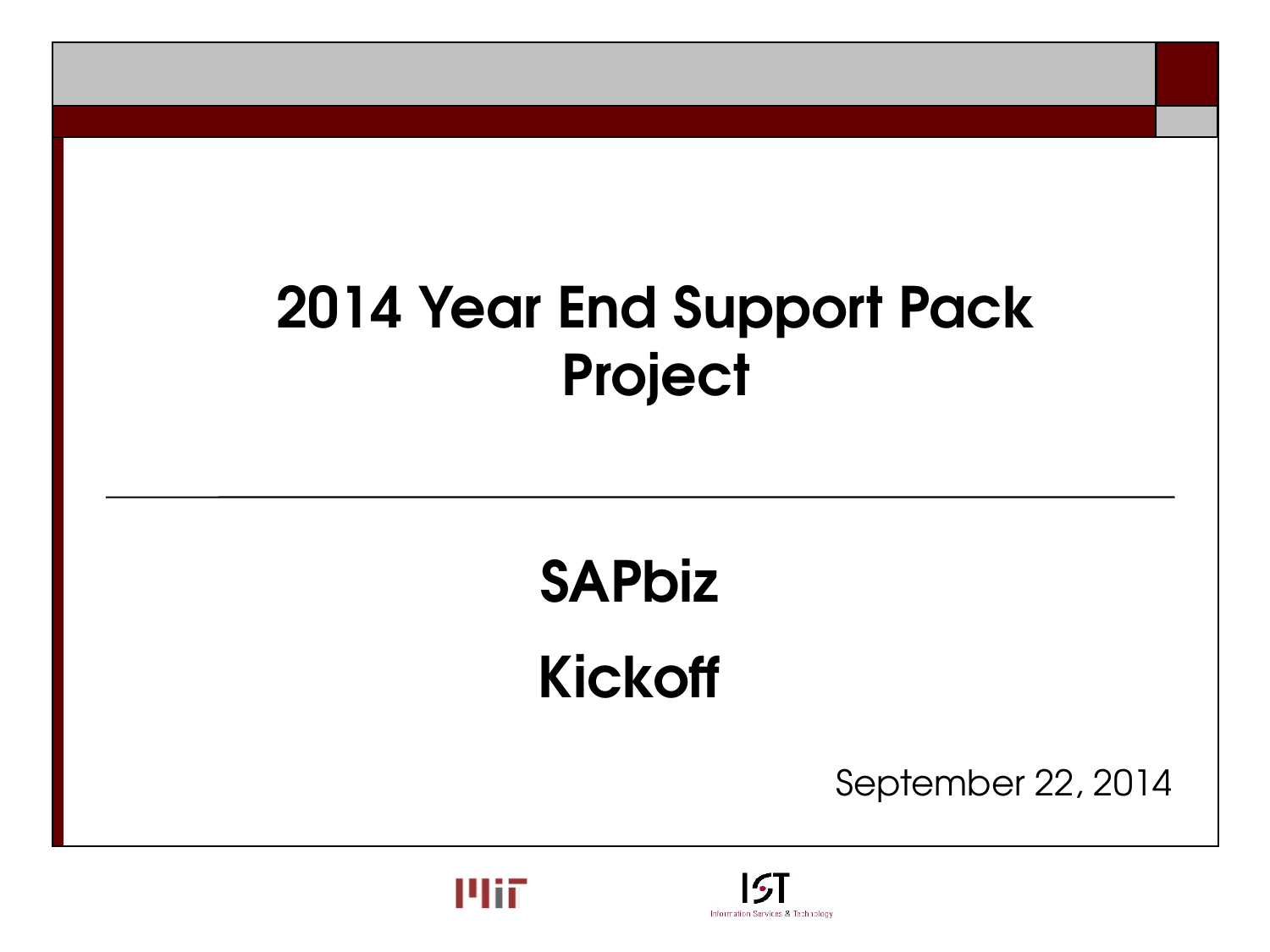

2014 Year End Support Pack Project
#
SAPbiz
Kickoff

September 22, 2014